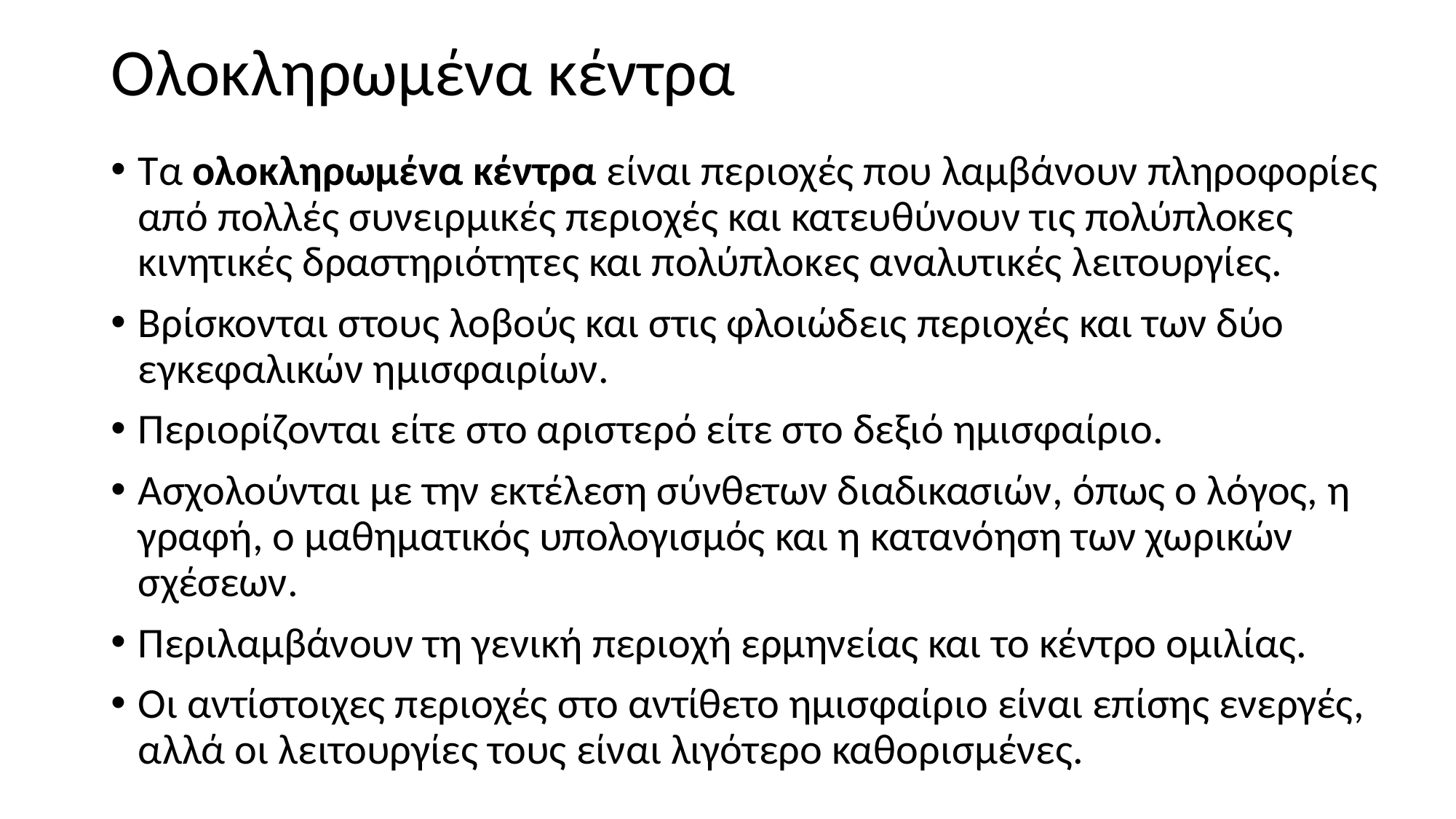

# Ολοκληρωμένα κέντρα
Τα ολοκληρωμένα κέντρα είναι περιοχές που λαμβάνουν πληροφορίες από πολλές συνειρμικές περιοχές και κατευθύνουν τις πολύπλοκες κινητικές δραστηριότητες και πολύπλοκες αναλυτικές λειτουργίες.
Βρίσκονται στους λοβούς και στις φλοιώδεις περιοχές και των δύο εγκεφαλικών ημισφαιρίων.
Περιορίζονται είτε στο αριστερό είτε στο δεξιό ημισφαίριο.
Ασχολούνται με την εκτέλεση σύνθετων διαδικασιών, όπως ο λόγος, η γραφή, ο μαθηματικός υπολογισμός και η κατανόηση των χωρικών σχέσεων.
Περιλαμβάνουν τη γενική περιοχή ερμηνείας και το κέντρο ομιλίας.
Οι αντίστοιχες περιοχές στο αντίθετο ημισφαίριο είναι επίσης ενεργές,  αλλά οι λειτουργίες τους είναι λιγότερο καθορισμένες.